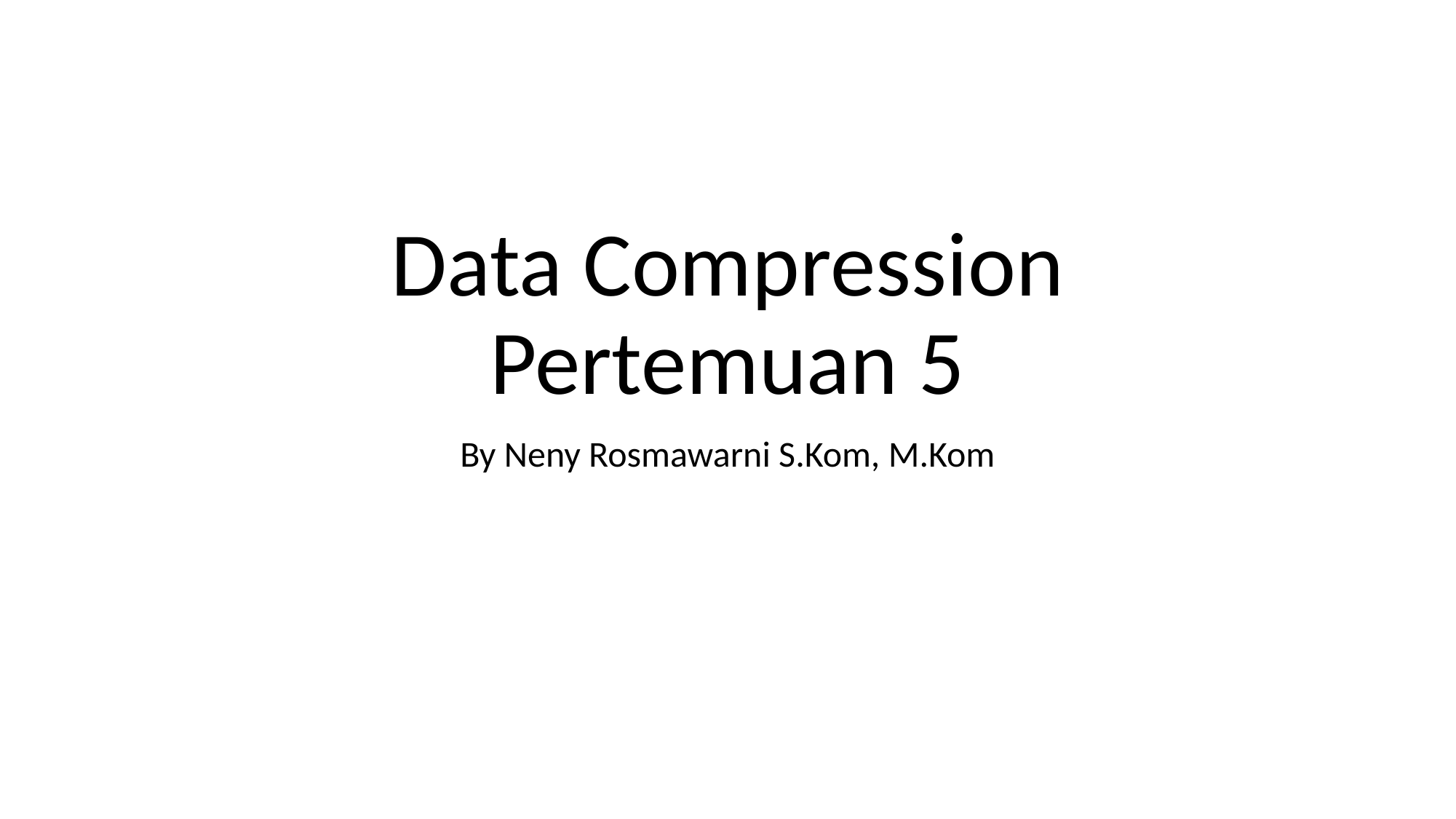

# Data Compression Pertemuan 5
By Neny Rosmawarni S.Kom, M.Kom